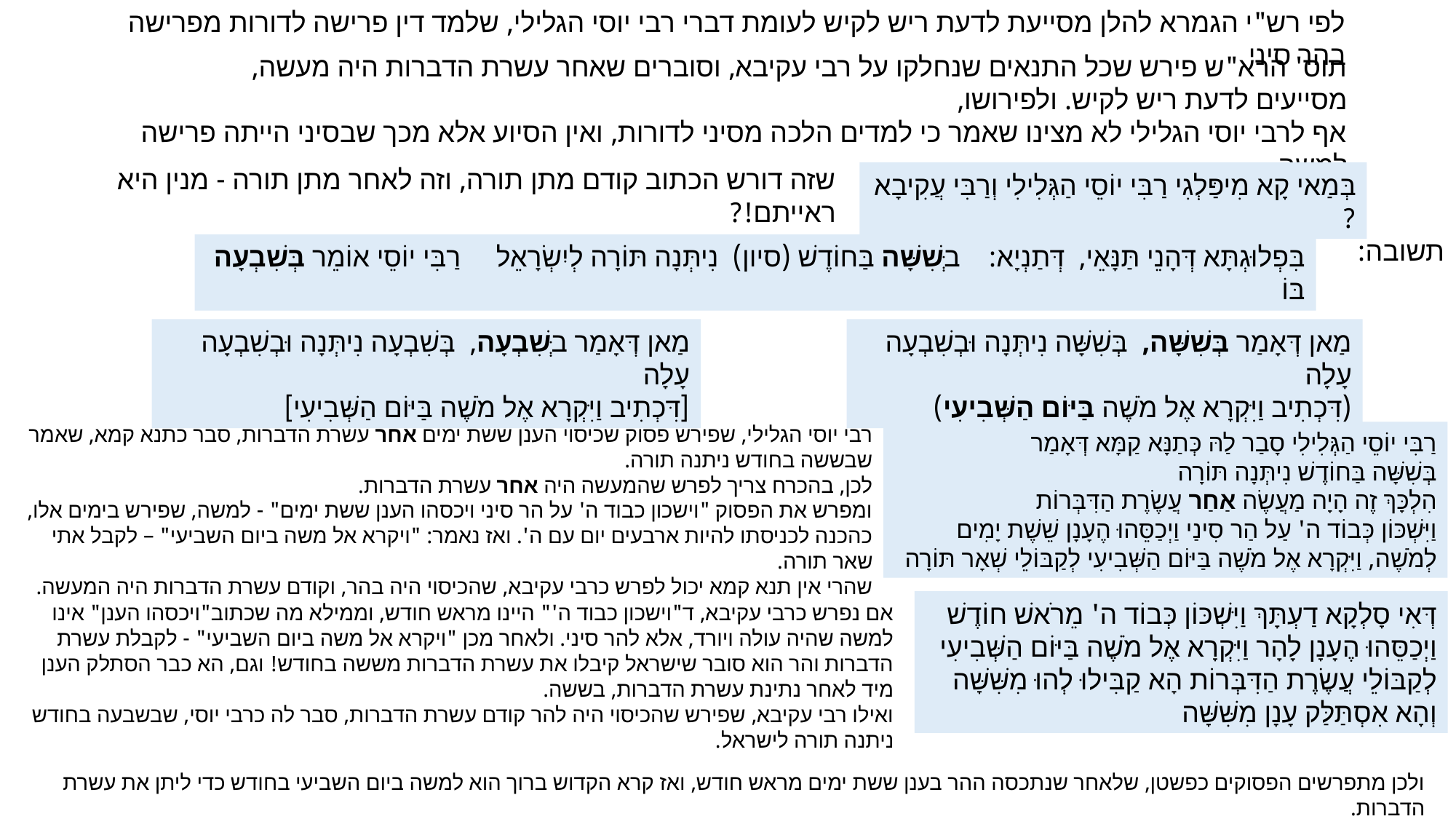

לפי רש"י הגמרא להלן מסייעת לדעת ריש לקיש לעומת דברי רבי יוסי הגלילי, שלמד דין פרישה לדורות מפרישה בהר סיני
תוס' הרא"ש פירש שכל התנאים שנחלקו על רבי עקיבא, וסוברים שאחר עשרת הדברות היה מעשה,
מסייעים לדעת ריש לקיש. ולפירושו,
אף לרבי יוסי הגלילי לא מצינו שאמר כי למדים הלכה מסיני לדורות, ואין הסיוע אלא מכך שבסיני הייתה פרישה למשה.
שזה דורש הכתוב קודם מתן תורה, וזה לאחר מתן תורה - מנין היא ראייתם!?
בְּמַאי קָא מִיפַּלְגִי רַבִּי יוֹסֵי הַגְּלִילִי וְרַבִּי עֲקִיבָא ?
תשובה:
בִּפְלוּגְתָּא דְּהָנֵי תַּנָּאֵי,  דְּתַנְיָא:    בְּשִׁשָּׁה בַּחוֹדֶשׁ (סיון)  נִיתְּנָה תּוֹרָה לְיִשְׂרָאֵל     רַבִּי יוֹסֵי אוֹמֵר בְּשִׁבְעָה בּוֹ
מַאן דְּאָמַר בְּשִׁבְעָה,  בְּשִׁבְעָה נִיתְּנָה וּבְשִׁבְעָה עָלָה
[דִּכְתִיב וַיִּקְרָא אֶל מֹשֶׁה בַּיּוֹם הַשְּׁבִיעִי]
מַאן דְּאָמַר בְּשִׁשָּׁה,  בְּשִׁשָּׁה נִיתְּנָה וּבְשִׁבְעָה עָלָה
(דִּכְתִיב וַיִּקְרָא אֶל מֹשֶׁה בַּיּוֹם הַשְּׁבִיעִי)
רבי יוסי הגלילי, שפירש פסוק שכיסוי הענן ששת ימים אחר עשרת הדברות, סבר כתנא קמא, שאמר שבששה בחודש ניתנה תורה.
לכן, בהכרח צריך לפרש שהמעשה היה אחר עשרת הדברות.
ומפרש את הפסוק "וישכון כבוד ה' על הר סיני ויכסהו הענן ששת ימים" - למשה, שפירש בימים אלו, כהכנה לכניסתו להיות ארבעים יום עם ה'. ואז נאמר: "ויקרא אל משה ביום השביעי" – לקבל אתי שאר תורה.
שהרי אין תנא קמא יכול לפרש כרבי עקיבא, שהכיסוי היה בהר, וקודם עשרת הדברות היה המעשה.
רַבִּי יוֹסֵי הַגְּלִילִי סָבַר לַהּ כְּתַנָּא קַמָּא דְּאָמַר
בְּשִׁשָּׁה בַּחוֹדֶשׁ נִיתְּנָה תּוֹרָה
הִלְכָּךְ זֶה הָיָה מַעֲשֶׂה אַחַר עֲשֶׂרֶת הַדִּבְּרוֹת
וַיִּשְׁכּוֹן כְּבוֹד ה' עַל הַר סִינַי וַיְכַסֵּהוּ הֶעָנָן שֵׁשֶׁת יָמִים
לְמֹשֶׁה, וַיִּקְרָא אֶל מֹשֶׁה בַּיּוֹם הַשְּׁבִיעִי לְקַבּוֹלֵי שְׁאָר תּוֹרָה
דְּאִי סָלְקָא דַעְתָּךְ וַיִּשְׁכּוֹן כְּבוֹד ה' מֵרֹאשׁ חוֹדֶשׁ
וַיְכַסֵּהוּ הֶעָנָן לָהָר וַיִּקְרָא אֶל מֹשֶׁה בַּיּוֹם הַשְּׁבִיעִי
לְקַבּוֹלֵי עֲשֶׂרֶת הַדִּבְּרוֹת הָא קַבִּילוּ לְהוּ מִשִּׁשָּׁה
וְהָא אִסְתַּלַּק עָנָן מִשִּׁשָּׁה
אם נפרש כרבי עקיבא, ד"וישכון כבוד ה'" היינו מראש חודש, וממילא מה שכתוב"ויכסהו הענן" אינו למשה שהיה עולה ויורד, אלא להר סיני. ולאחר מכן "ויקרא אל משה ביום השביעי" - לקבלת עשרת הדברות והר הוא סובר שישראל קיבלו את עשרת הדברות מששה בחודש! וגם, הא כבר הסתלק הענן מיד לאחר נתינת עשרת הדברות, בששה.
ואילו רבי עקיבא, שפירש שהכיסוי היה להר קודם עשרת הדברות, סבר לה כרבי יוסי, שבשבעה בחודש ניתנה תורה לישראל.
ולכן מתפרשים הפסוקים כפשטן, שלאחר שנתכסה ההר בענן ששת ימים מראש חודש, ואז קרא הקדוש ברוך הוא למשה ביום השביעי בחודש כדי ליתן את עשרת הדברות.